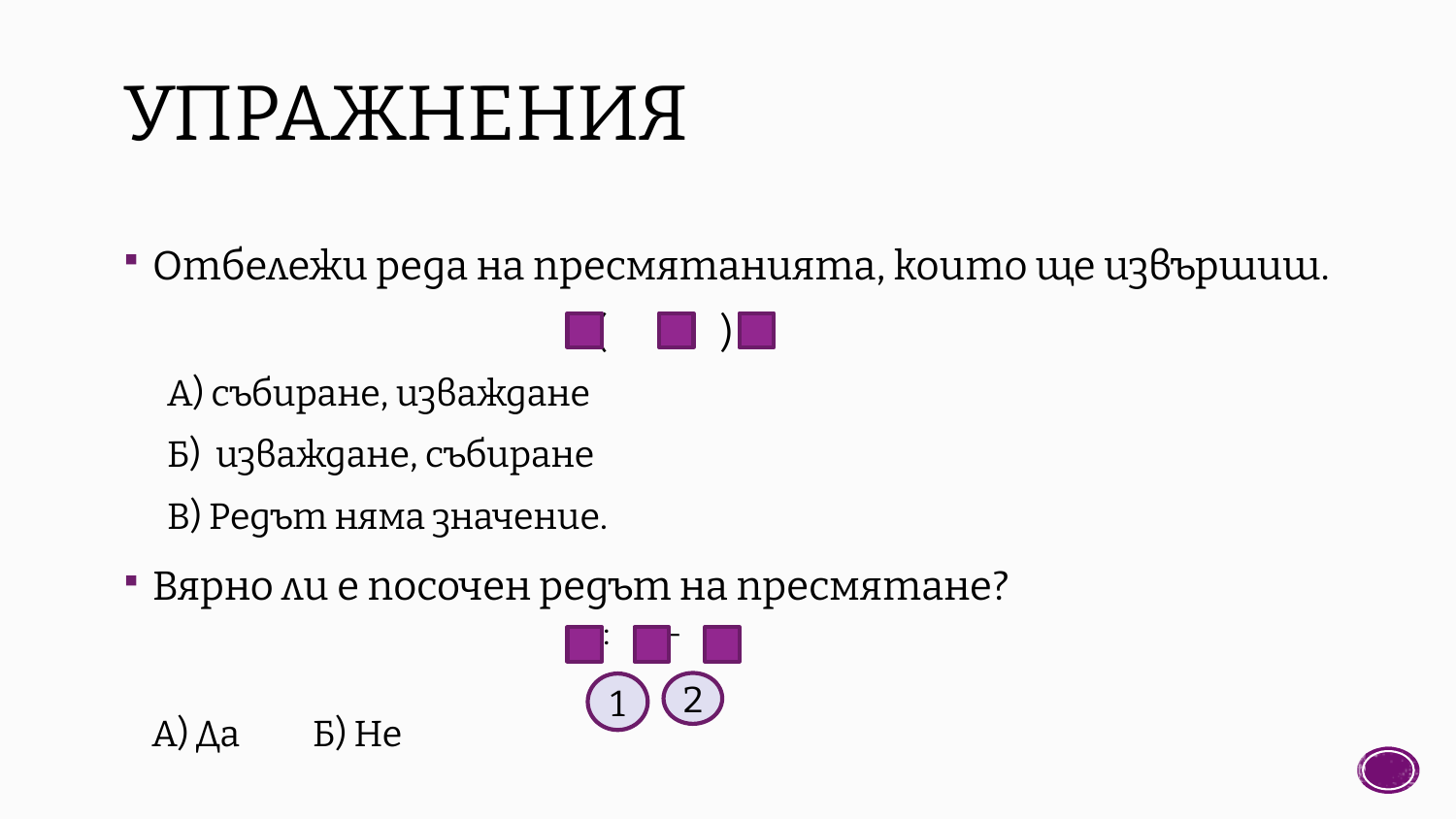

# Упражнения
Отбележи реда на пресмятанията, които ще извършиш.
                                                       + (      –     )
А) събиране, изваждане
Б)  изваждане, събиране
В) Редът няма значение.
Вярно ли е посочен редът на пресмятане?
                  :        –

	А) Да          Б) Не

2
1